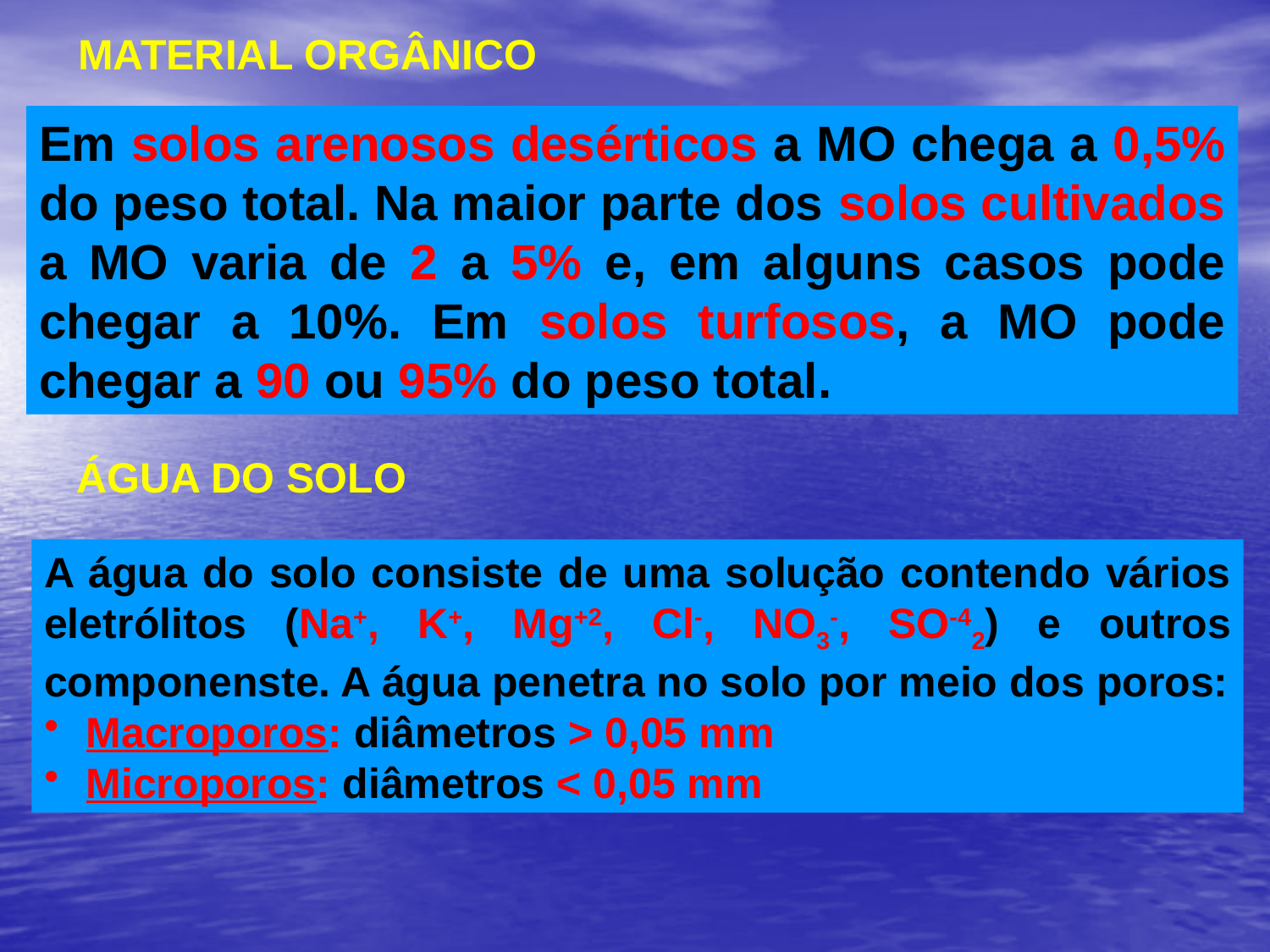

MATERIAL ORGÂNICO
Em solos arenosos desérticos a MO chega a 0,5% do peso total. Na maior parte dos solos cultivados a MO varia de 2 a 5% e, em alguns casos pode chegar a 10%. Em solos turfosos, a MO pode chegar a 90 ou 95% do peso total.
ÁGUA DO SOLO
A água do solo consiste de uma solução contendo vários eletrólitos (Na+, K+, Mg+2, Cl-, NO3-, SO-42) e outros componenste. A água penetra no solo por meio dos poros:
 Macroporos: diâmetros > 0,05 mm
 Microporos: diâmetros < 0,05 mm